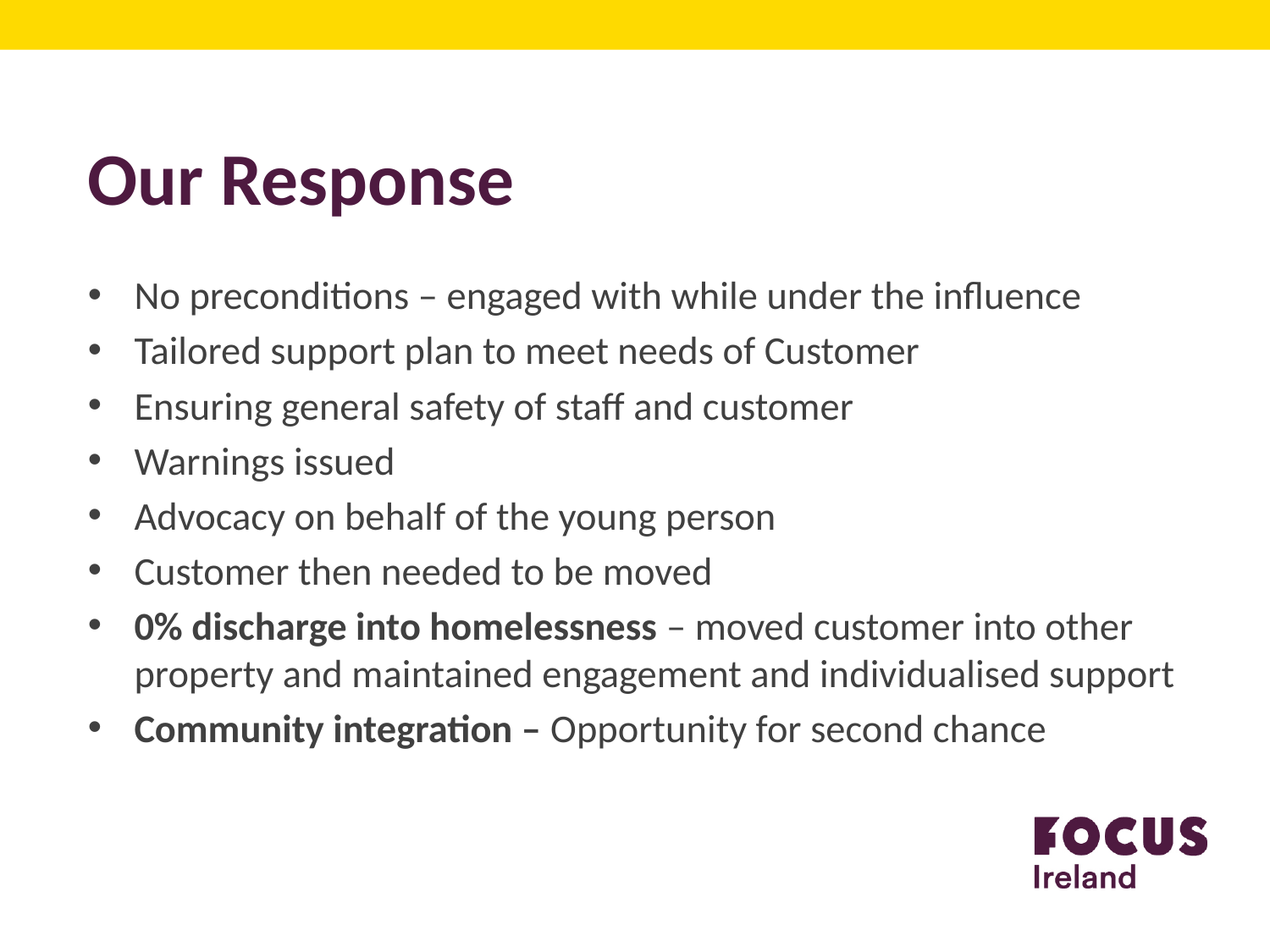

# Our Response
No preconditions – engaged with while under the influence
Tailored support plan to meet needs of Customer
Ensuring general safety of staff and customer
Warnings issued
Advocacy on behalf of the young person
Customer then needed to be moved
0% discharge into homelessness – moved customer into other property and maintained engagement and individualised support
Community integration – Opportunity for second chance